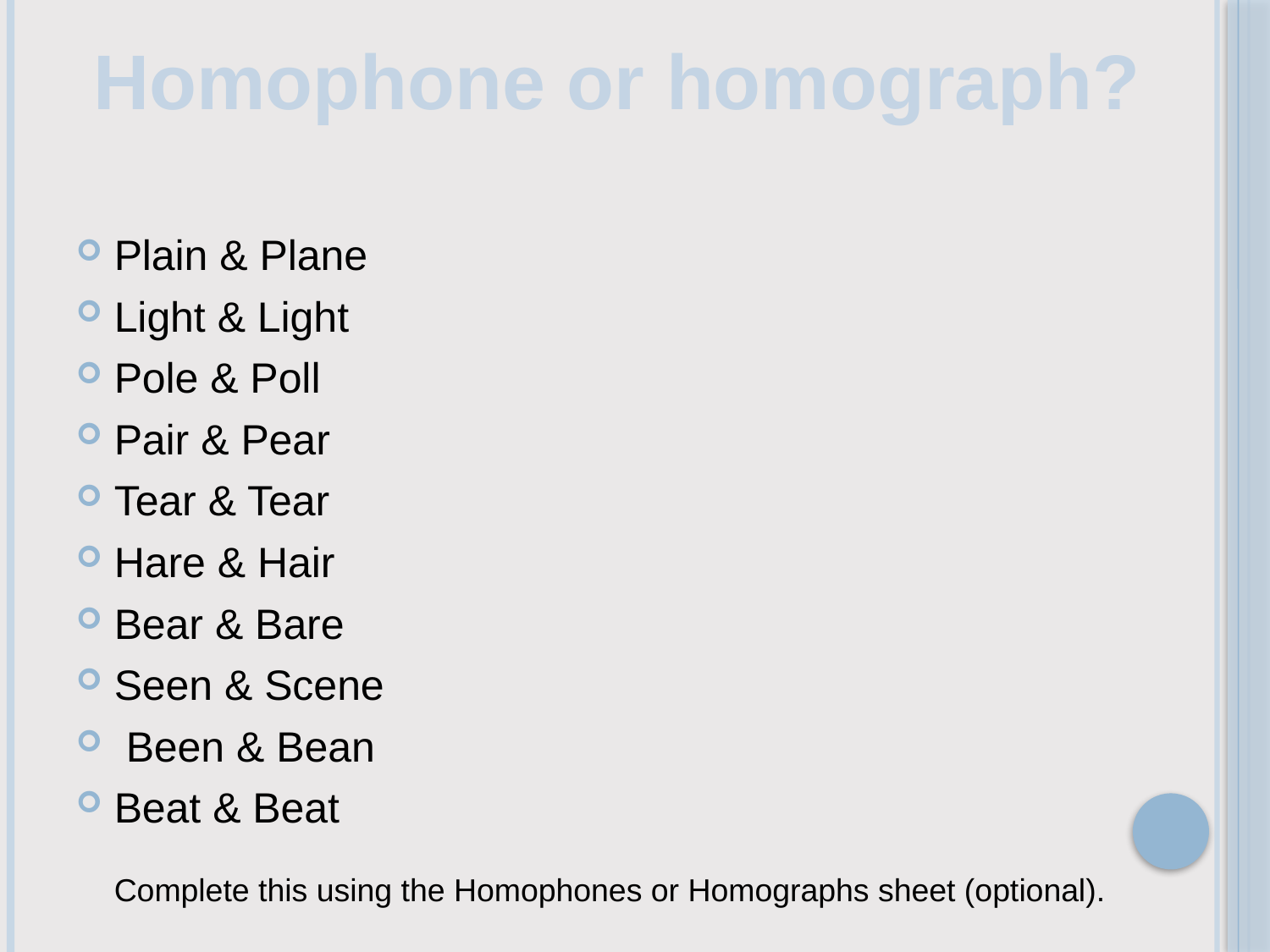

Homophone or homograph?
Plain & Plane
Light & Light
Pole & Poll
Pair & Pear
Tear & Tear
Hare & Hair
Bear & Bare
Seen & Scene
 Been & Bean
Beat & Beat
Complete this using the Homophones or Homographs sheet (optional).